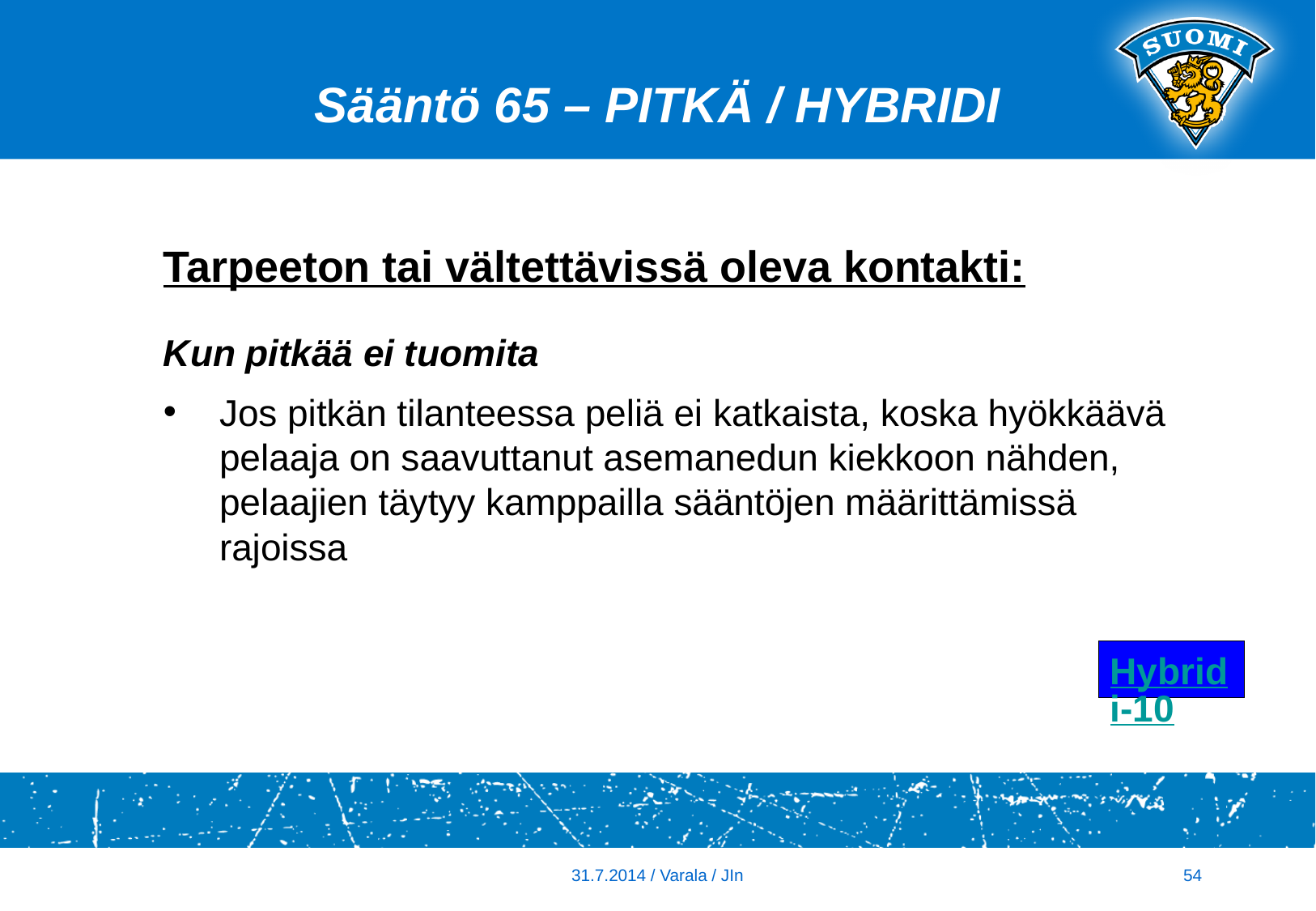

Sääntö 65 – PITKÄ / HYBRIDI
Tarpeeton tai vältettävissä oleva kontakti:
Kun pitkää ei tuomita

Jos pitkän tilanteessa peliä ei katkaista, koska hyökkäävä pelaaja on saavuttanut asemanedun kiekkoon nähden, pelaajien täytyy kamppailla sääntöjen määrittämissä rajoissa
Hybridi-10
31.7.2014 / Varala / JIn
54